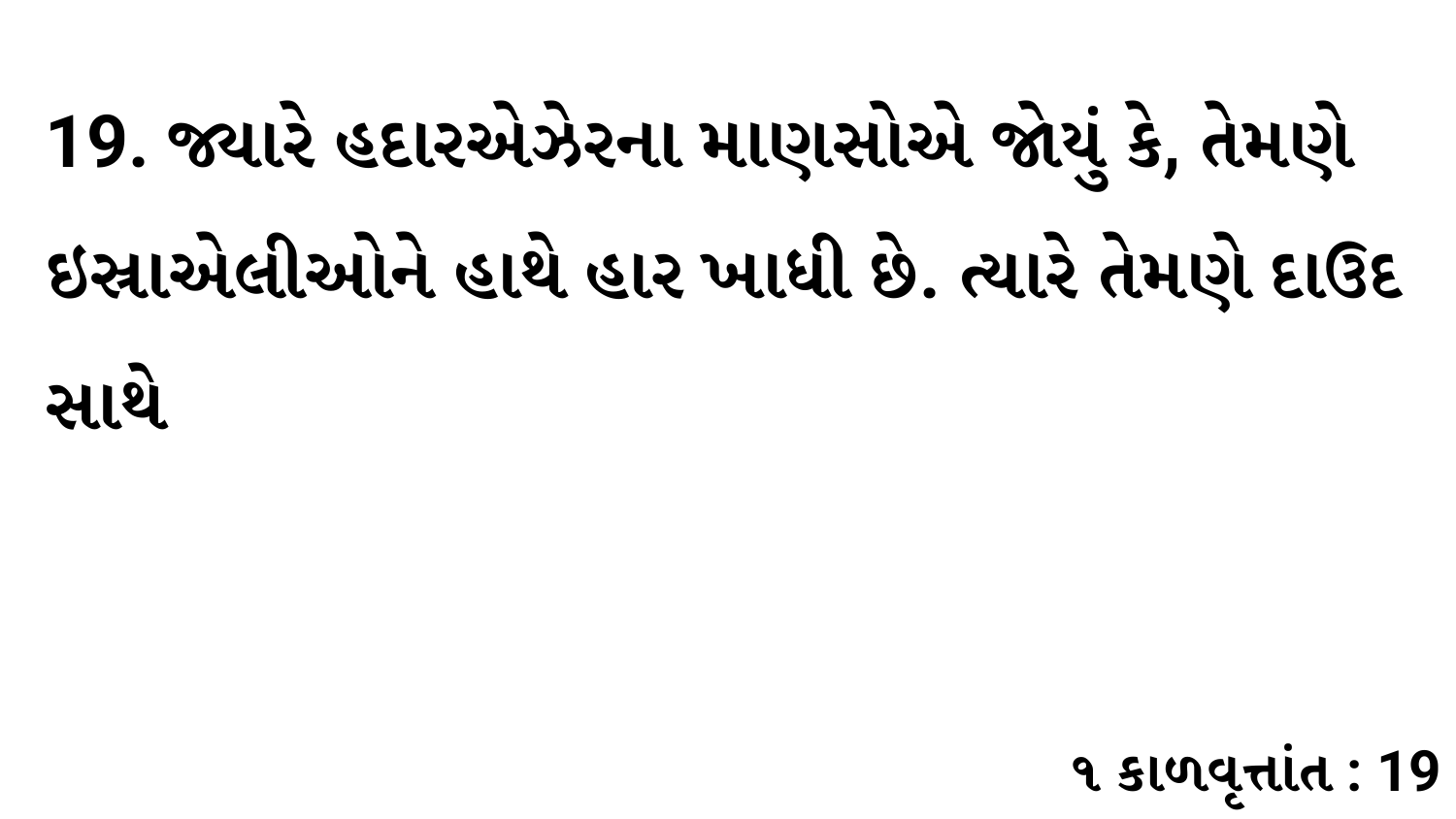

19. જ્યારે હદારએઝેરના માણસોએ જોયું કે, તેમણે ઇસ્રાએલીઓને હાથે હાર ખાધી છે. ત્યારે તેમણે દાઉદ સાથે
૧ કાળવૃત્તાંત : 19